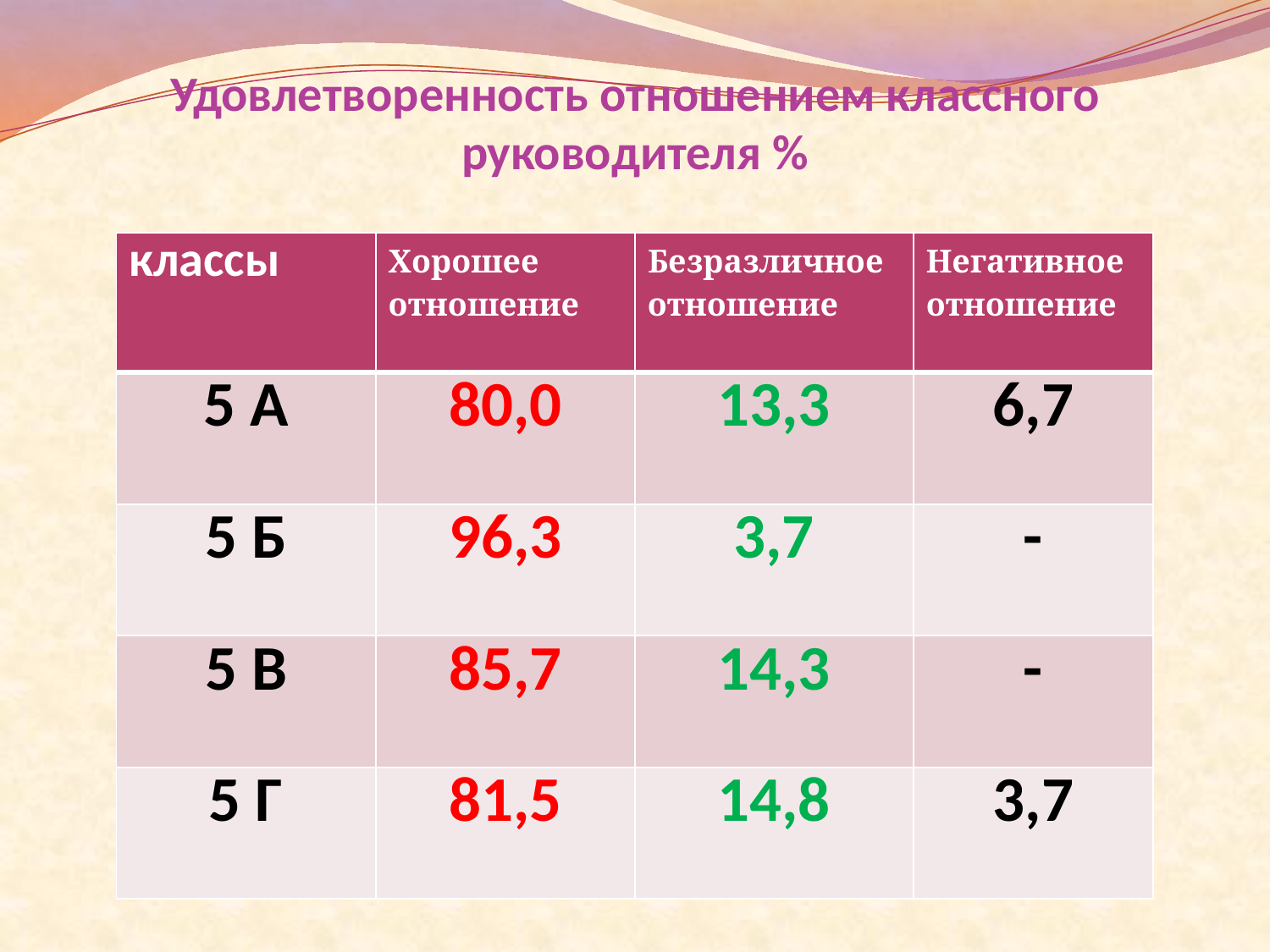

# Удовлетворенность отношением классного руководителя %
| классы | Хорошее отношение | Безразличное отношение | Негативное отношение |
| --- | --- | --- | --- |
| 5 А | 80,0 | 13,3 | 6,7 |
| 5 Б | 96,3 | 3,7 | - |
| 5 В | 85,7 | 14,3 | - |
| 5 Г | 81,5 | 14,8 | 3,7 |